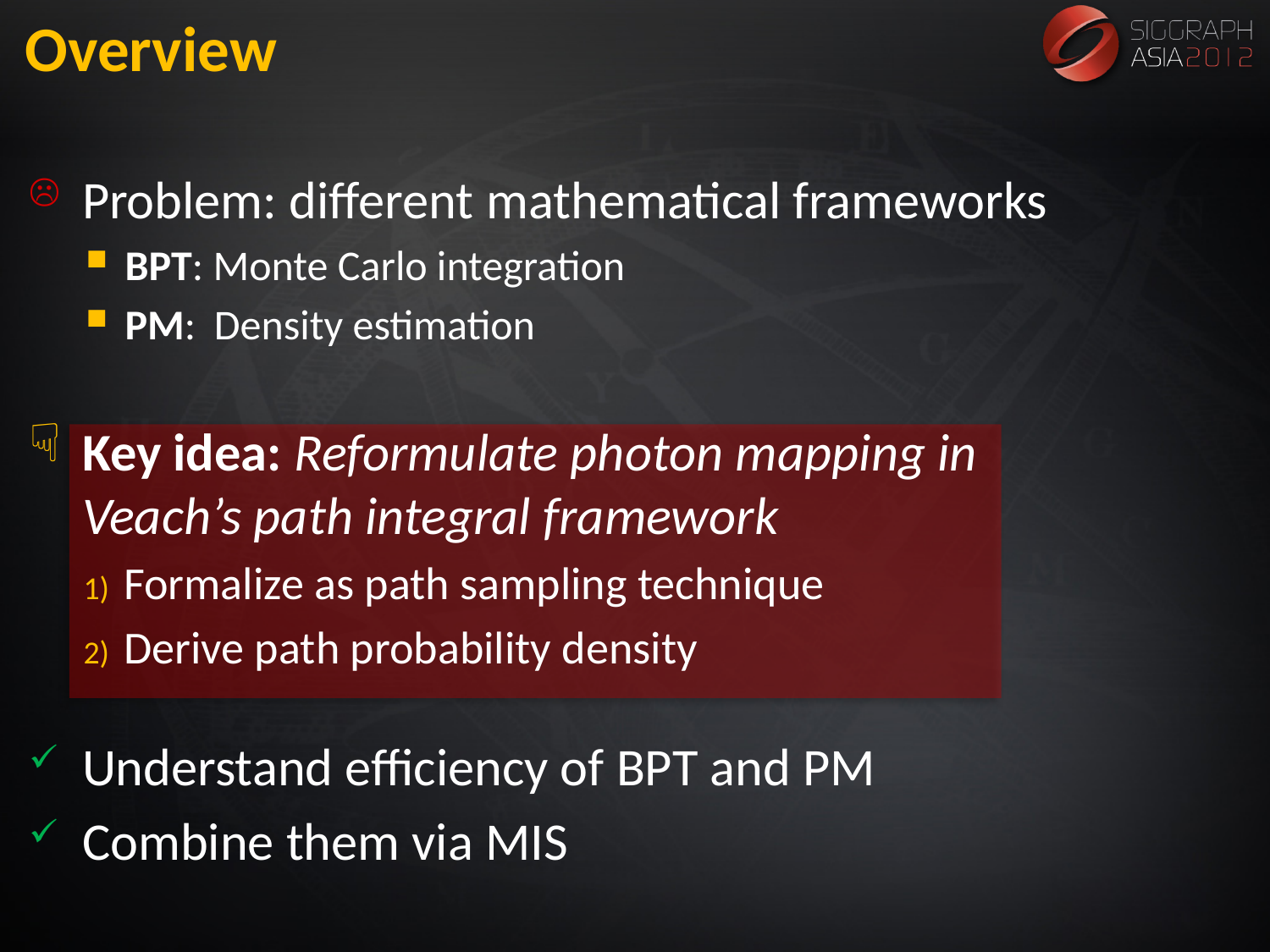

# Overview
Problem: different mathematical frameworks
BPT: Monte Carlo integration
PM:  Density estimation

Key idea: Reformulate photon mapping in              Veach’s path integral framework
Formalize as path sampling technique
Derive path probability density

Understand efficiency of BPT and PM
Combine them via MIS